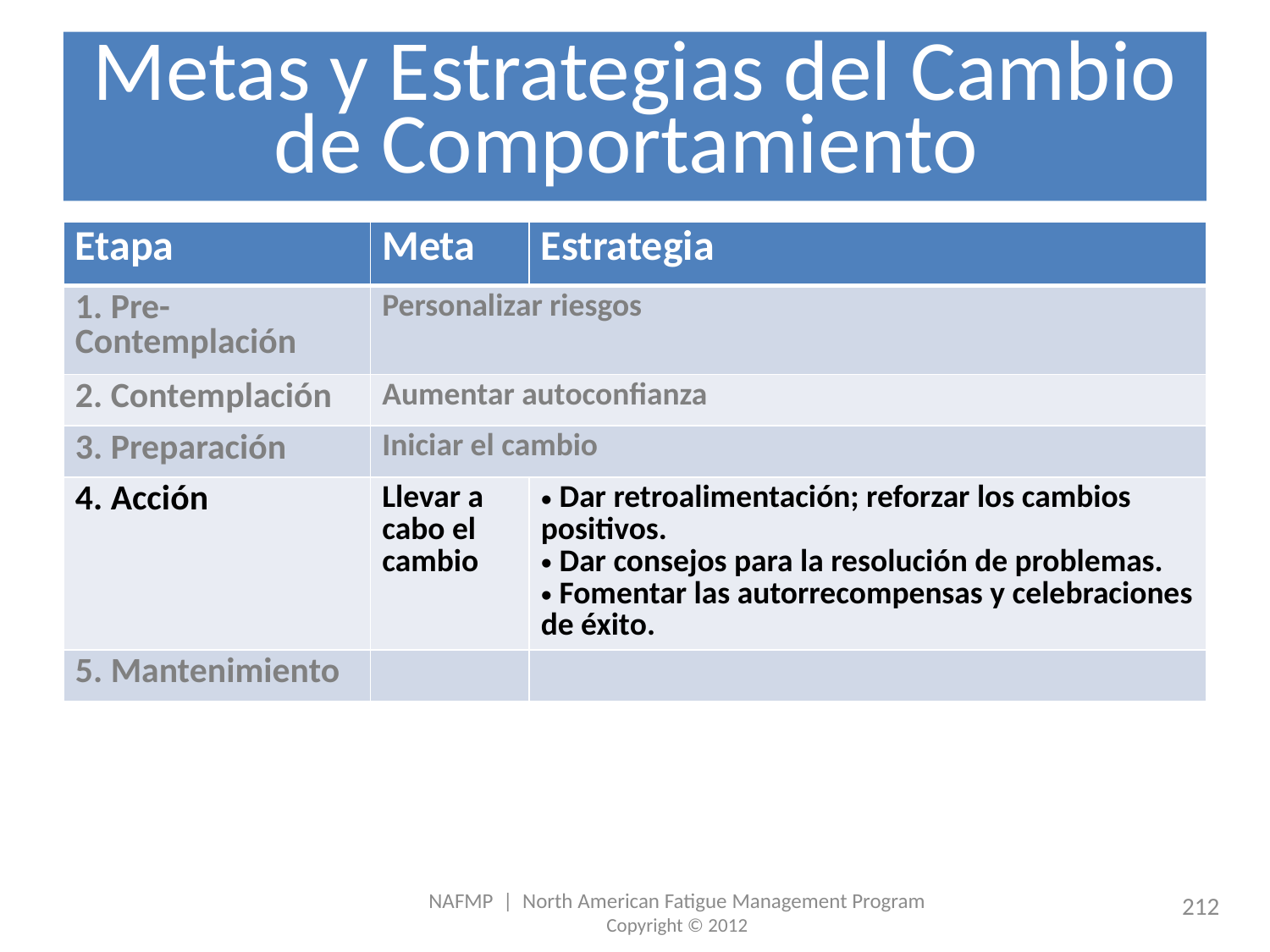

# Metas y Estrategias del Cambio de Comportamiento
| Etapa | Meta | Estrategia |
| --- | --- | --- |
| 1. Pre-Contemplación | Personalizar riesgos |  |
| 2. Contemplación | Aumentar autoconfianza |  |
| 3. Preparación | Iniciar el cambio |  |
| 4. Acción | Llevar a cabo el cambio | Dar retroalimentación; reforzar los cambios positivos. Dar consejos para la resolución de problemas. Fomentar las autorrecompensas y celebraciones de éxito. |
| 5. Mantenimiento |  |  |